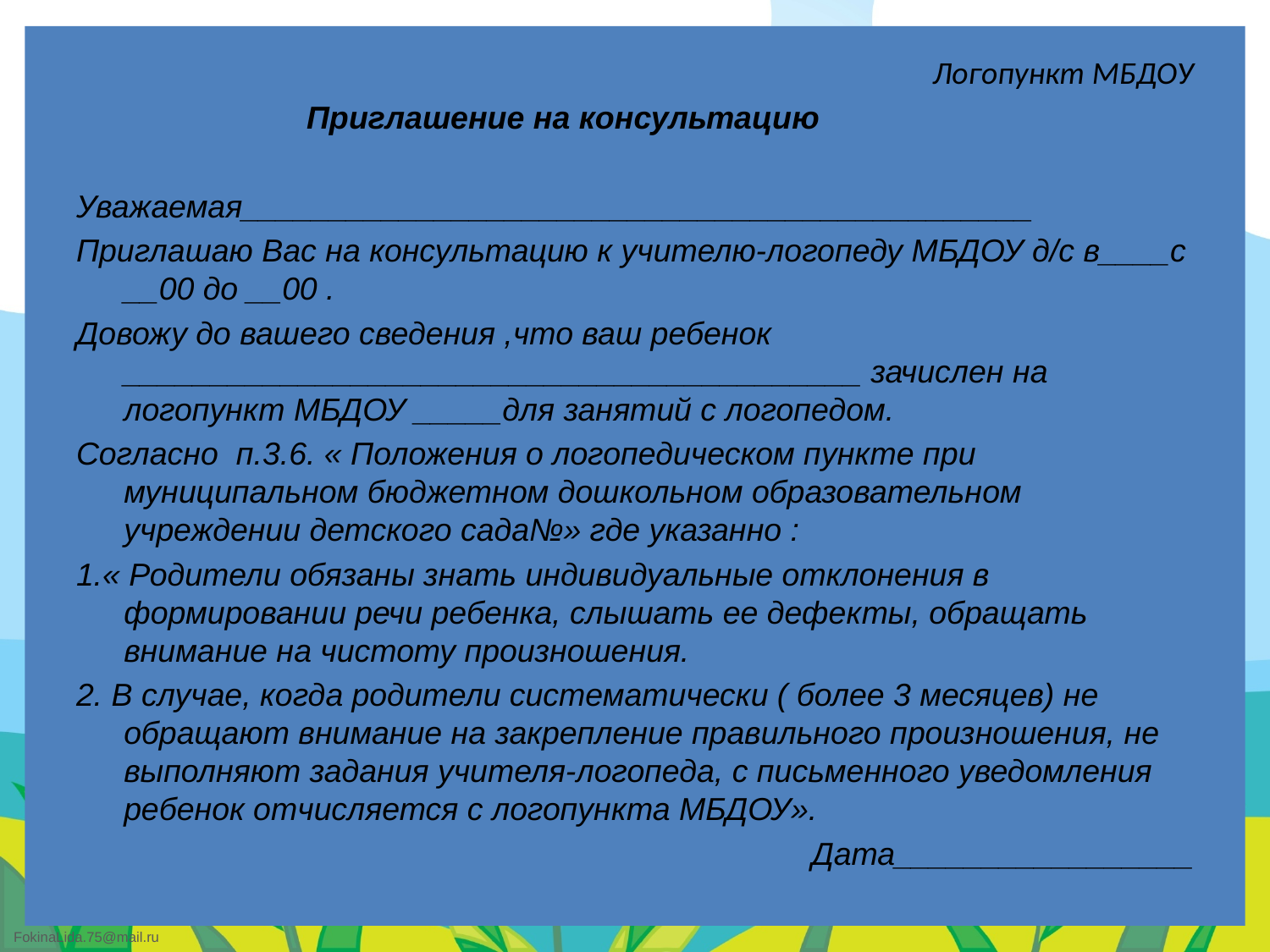

Логопункт МБДОУ
                                Приглашение на консультацию

Уважаемая_____________________________________________
Приглашаю Вас на консультацию к учителю-логопеду МБДОУ д/с в____с __00 до __00 .
Довожу до вашего сведения ,что ваш ребенок __________________________________________ зачислен на логопункт МБДОУ _____для занятий с логопедом.
Согласно  п.3.6. « Положения о логопедическом пункте при муниципальном бюджетном дошкольном образовательном учреждении детского сада№» где указанно :
1.« Родители обязаны знать индивидуальные отклонения в формировании речи ребенка, слышать ее дефекты, обращать внимание на чистоту произношения.
2. В случае, когда родители систематически ( более 3 месяцев) не обращают внимание на закрепление правильного произношения, не выполняют задания учителя-логопеда, с письменного уведомления ребенок отчисляется с логопункта МБДОУ».
 Дата_________________